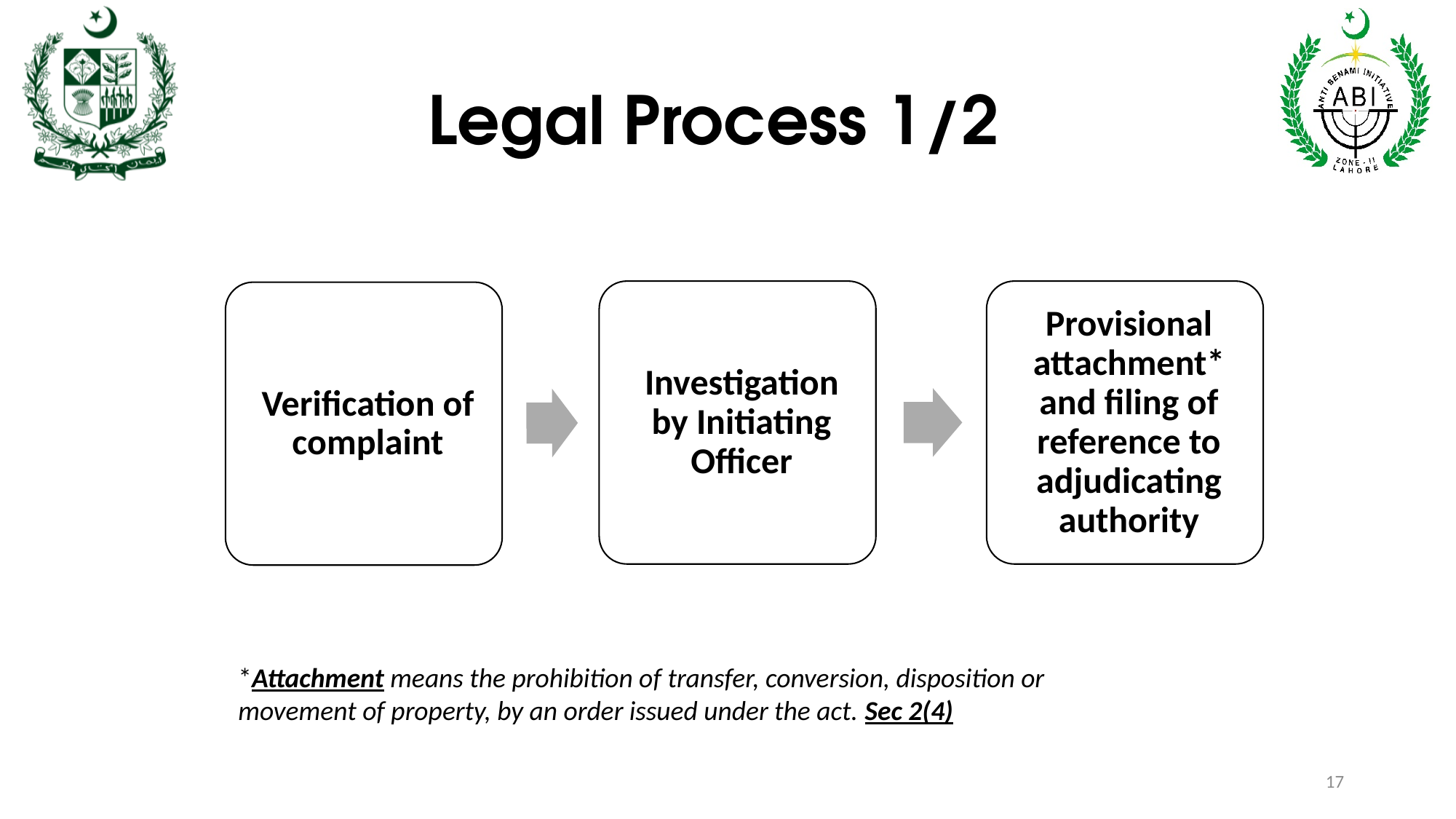

# Legal Process 1/2
Verification of complaint

Investigation by Initiating Officer

Provisional attachment* and filing of reference to adjudicating authority
*Attachment means the prohibition of transfer, conversion, disposition or movement of property, by an order issued under the act. Sec 2(4)
17